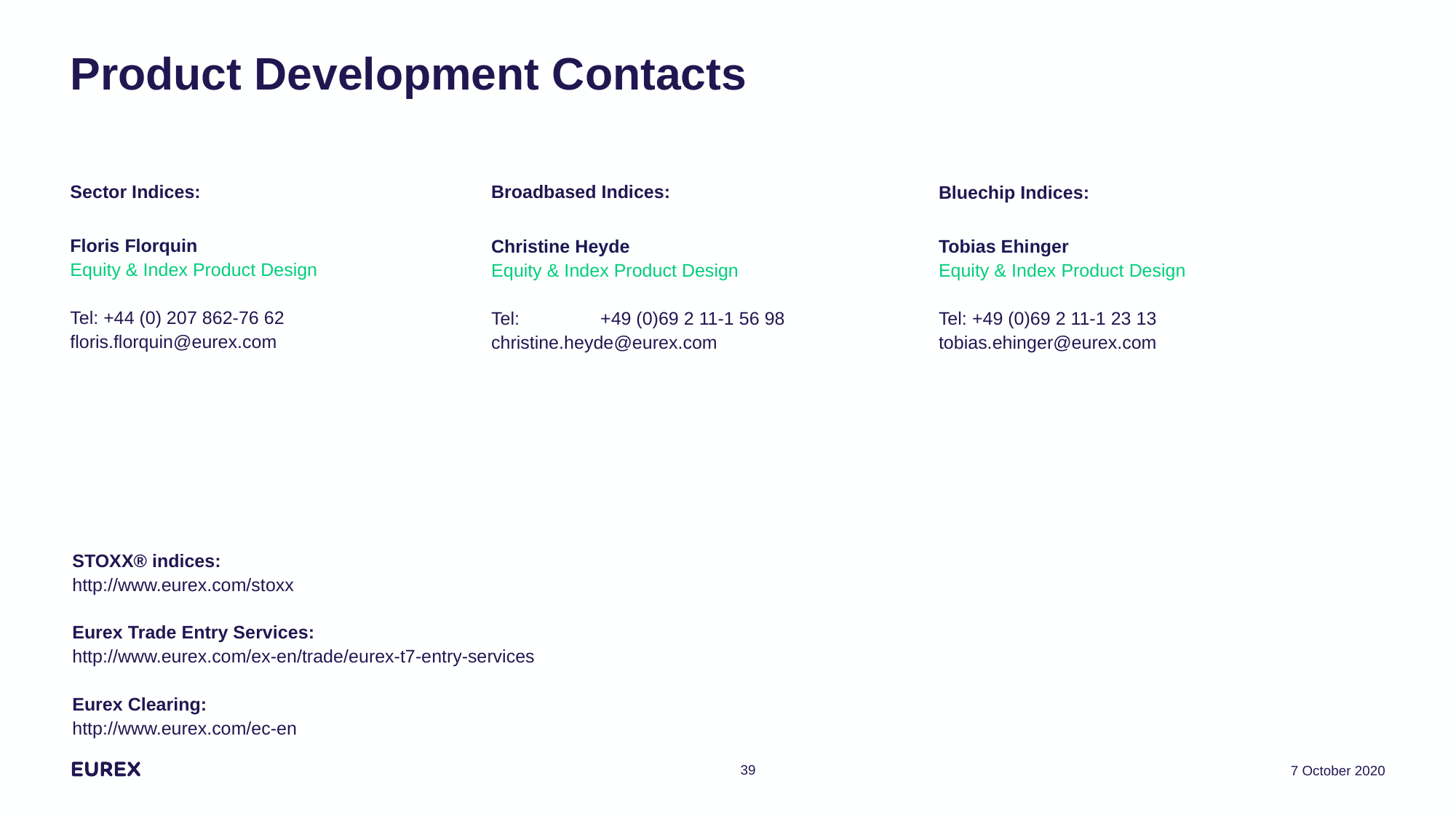

# Product Development Contacts
Sector Indices:
Broadbased Indices:
Bluechip Indices:
Floris Florquin
Equity & Index Product Design

Tel: +44 (0) 207 862-76 62
floris.florquin@eurex.com

Christine Heyde
Equity & Index Product Design

Tel:	+49 (0)69 2 11-1 56 98
christine.heyde@eurex.com

Tobias Ehinger
Equity & Index Product Design

Tel: +49 (0)69 2 11-1 23 13
tobias.ehinger@eurex.com

STOXX® indices:
http://www.eurex.com/stoxx

Eurex Trade Entry Services:
http://www.eurex.com/ex-en/trade/eurex-t7-entry-services

Eurex Clearing:
http://www.eurex.com/ec-en
39
7 October 2020